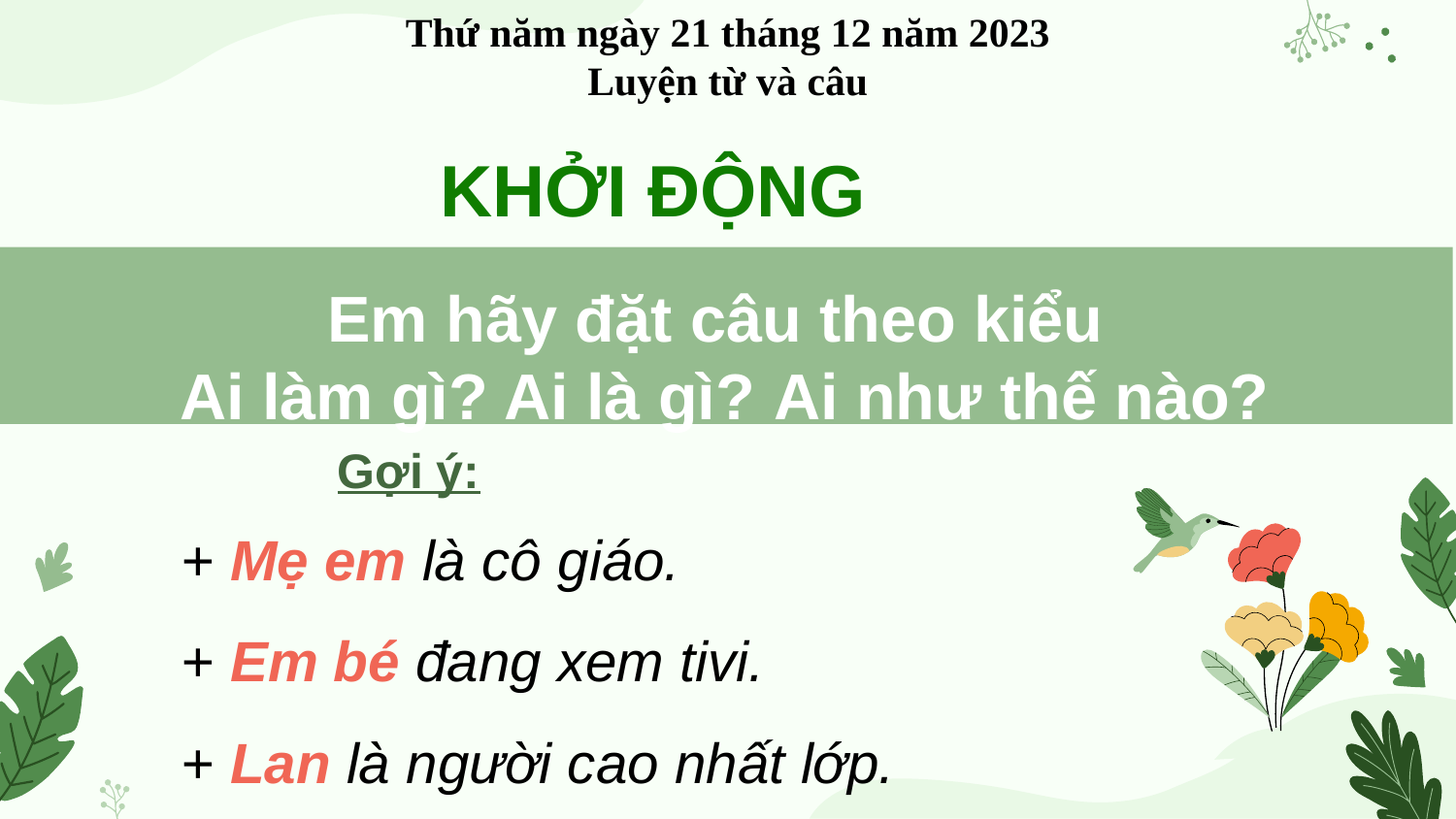

Thứ năm ngày 21 tháng 12 năm 2023
Luyện từ và câu
KHỞI ĐỘNG
Em hãy đặt câu theo kiểu
Ai làm gì? Ai là gì? Ai như thế nào?
Gợi ý:

+ Mẹ em là cô giáo.
+ Em bé đang xem tivi.
+ Lan là người cao nhất lớp.